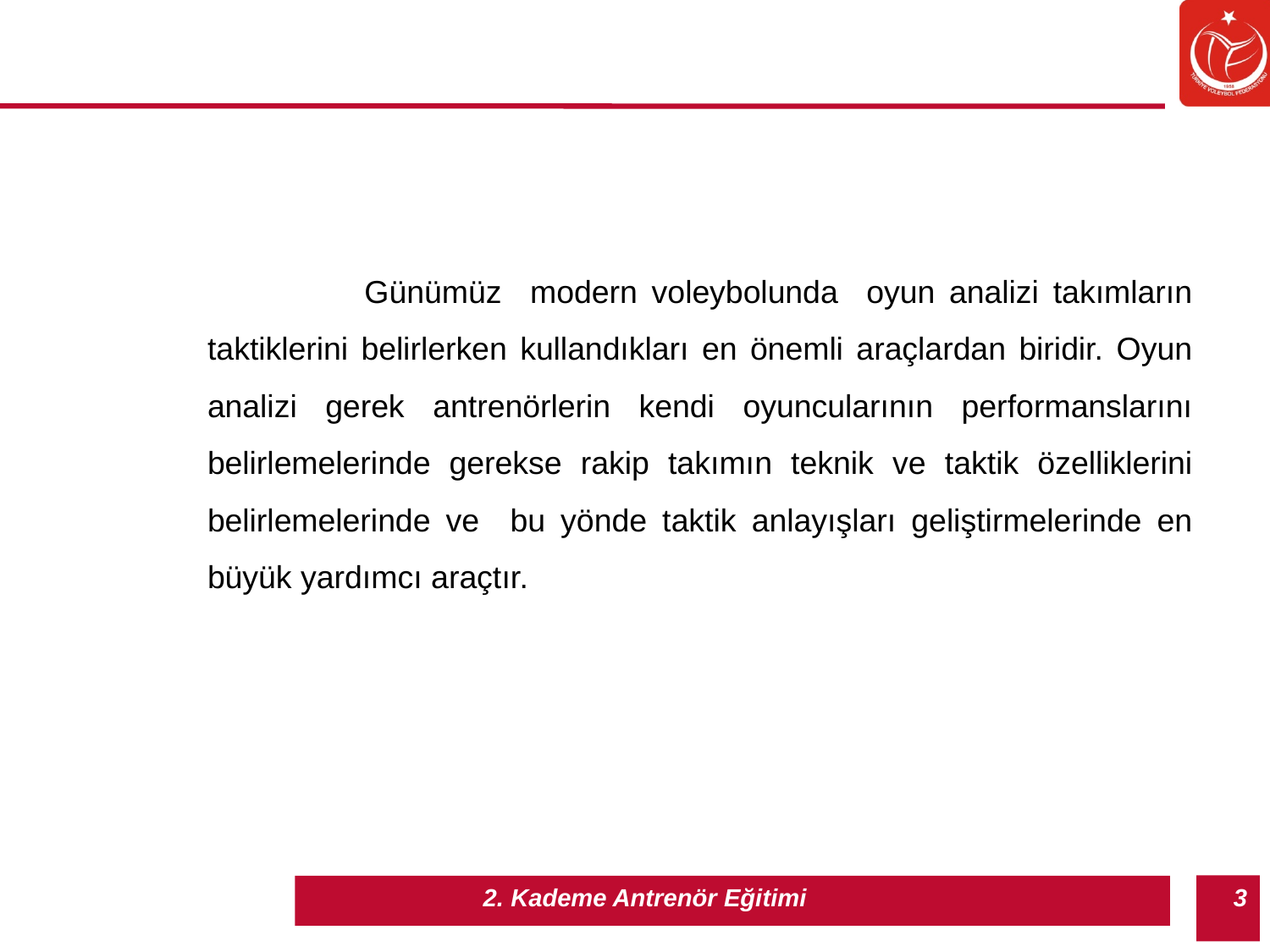

Günümüz  modern voleybolunda  oyun analizi takımların taktiklerini belirlerken kullandıkları en önemli araçlardan biridir. Oyun analizi gerek antrenörlerin kendi oyuncularının performanslarını belirlemelerinde gerekse rakip takımın teknik ve taktik özelliklerini belirlemelerinde ve  bu yönde taktik anlayışları geliştirmelerinde en büyük yardımcı araçtır.
3